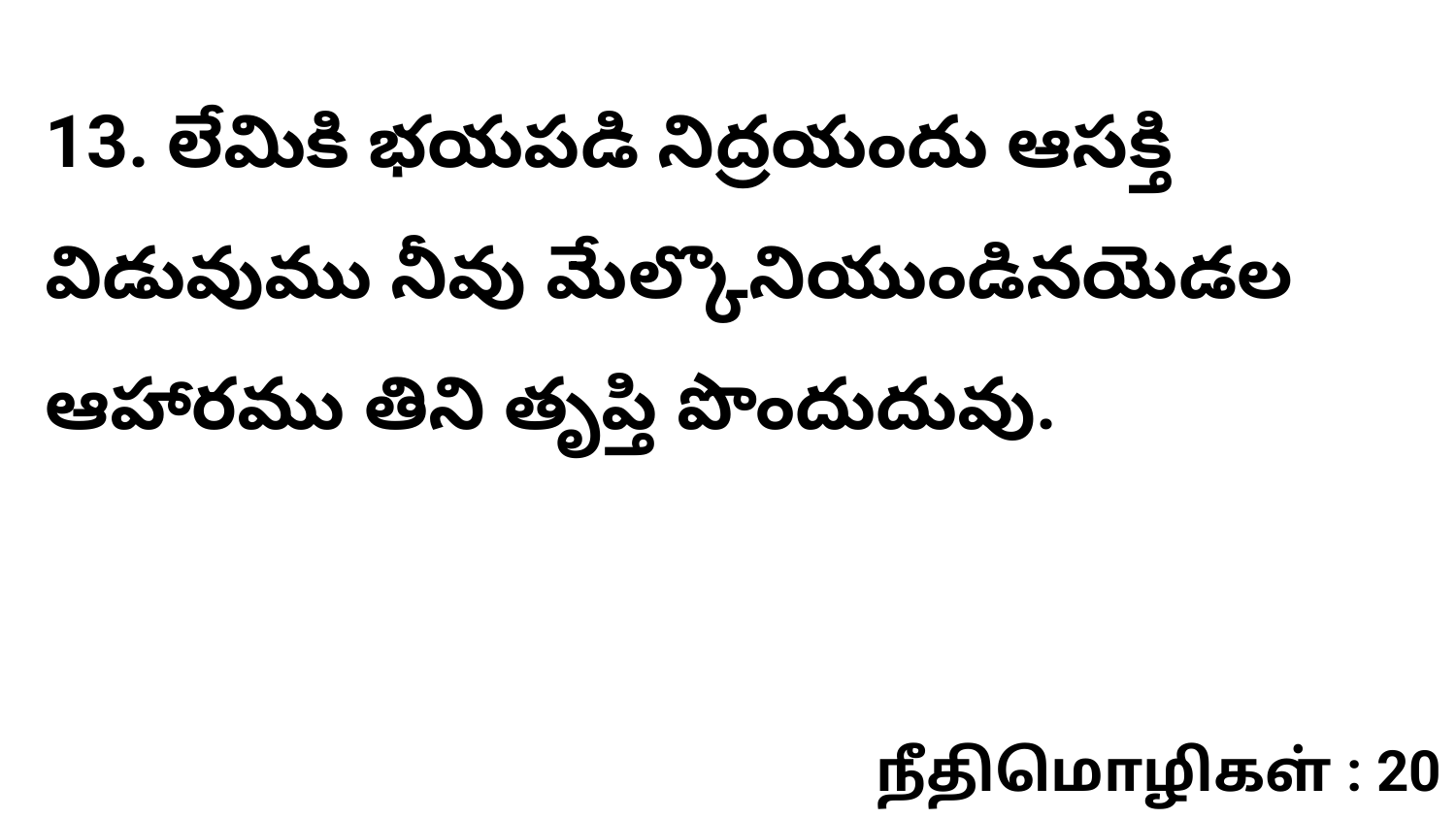

13. లేమికి భయపడి నిద్రయందు ఆసక్తి విడువుము నీవు మేల్కొనియుండినయెడల ఆహారము తిని తృప్తి పొందుదువు.
நீதிமொழிகள் : 20